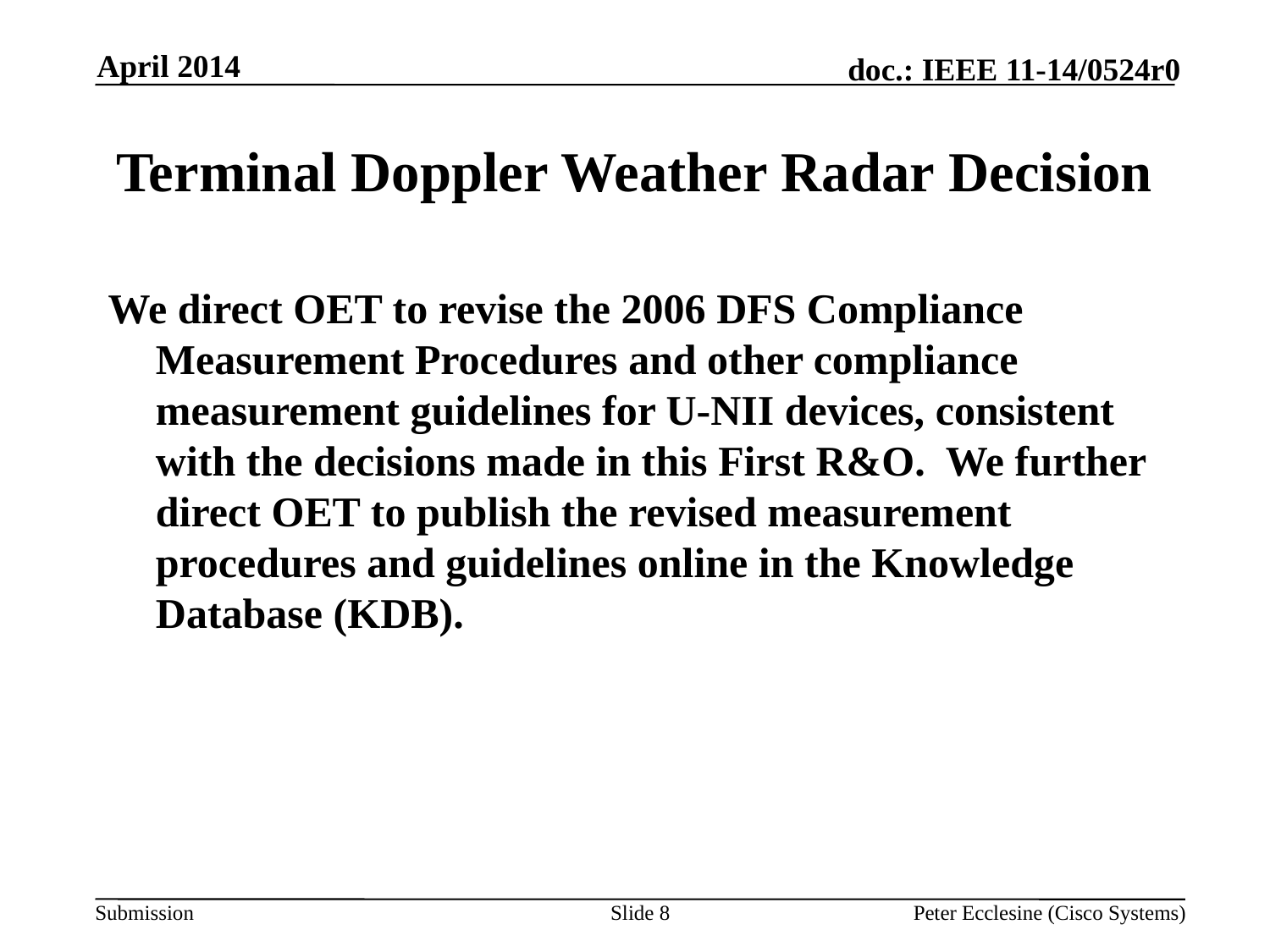

April 2014
# Terminal Doppler Weather Radar Decision
We direct OET to revise the 2006 DFS Compliance Measurement Procedures and other compliance measurement guidelines for U-NII devices, consistent with the decisions made in this First R&O.  We further direct OET to publish the revised measurement procedures and guidelines online in the Knowledge Database (KDB).
Slide 8
Peter Ecclesine (Cisco Systems)